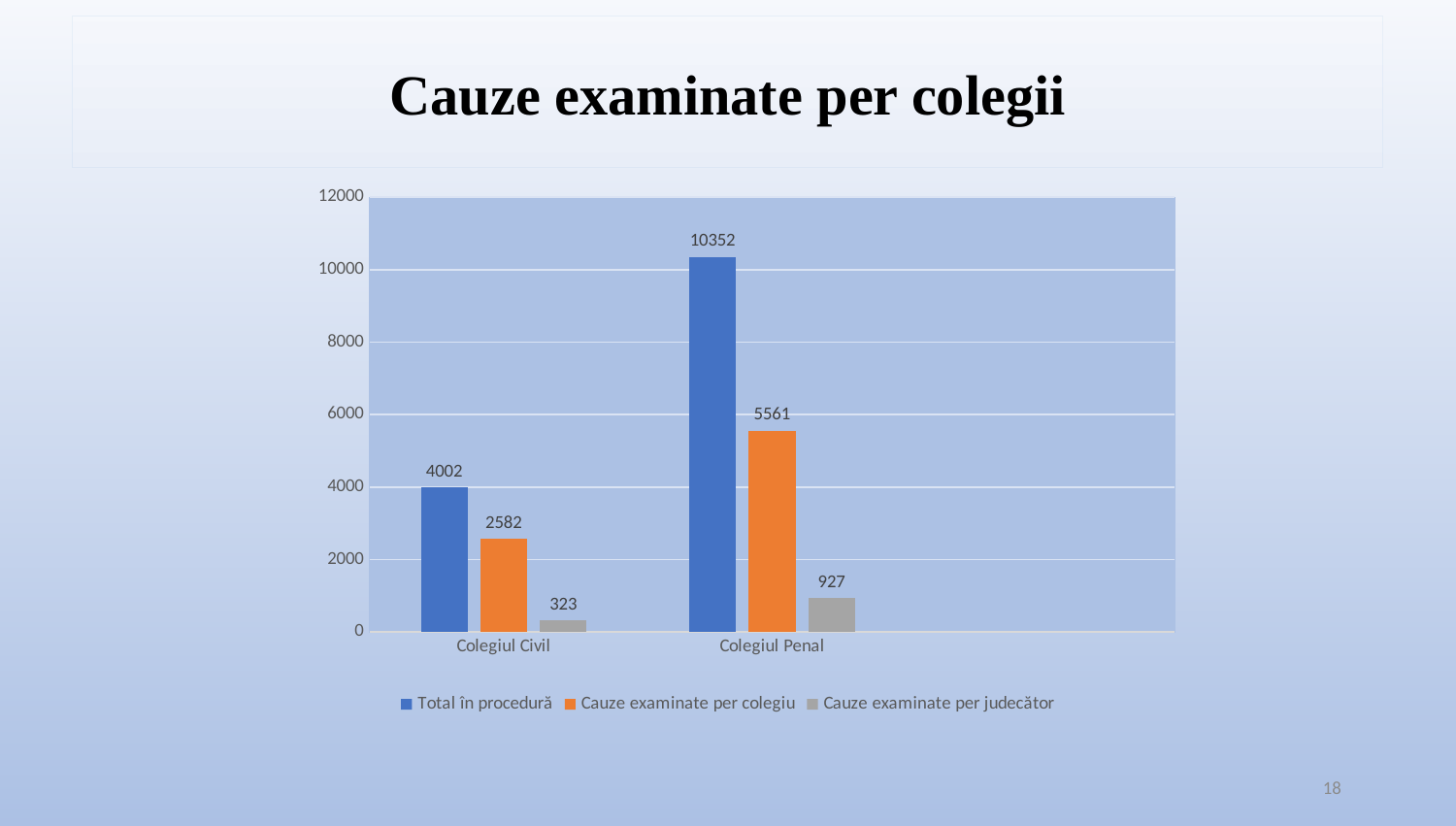

Cauze examinate per colegii

### Chart

| Category | Total în procedură | Cauze examinate per colegiu | Cauze examinate per judecător |
|---|---|---|---|
| Colegiul Civil | 4002.0 | 2582.0 | 323.0 |
| Colegiul Penal | 10352.0 | 5561.0 | 927.0 |
18